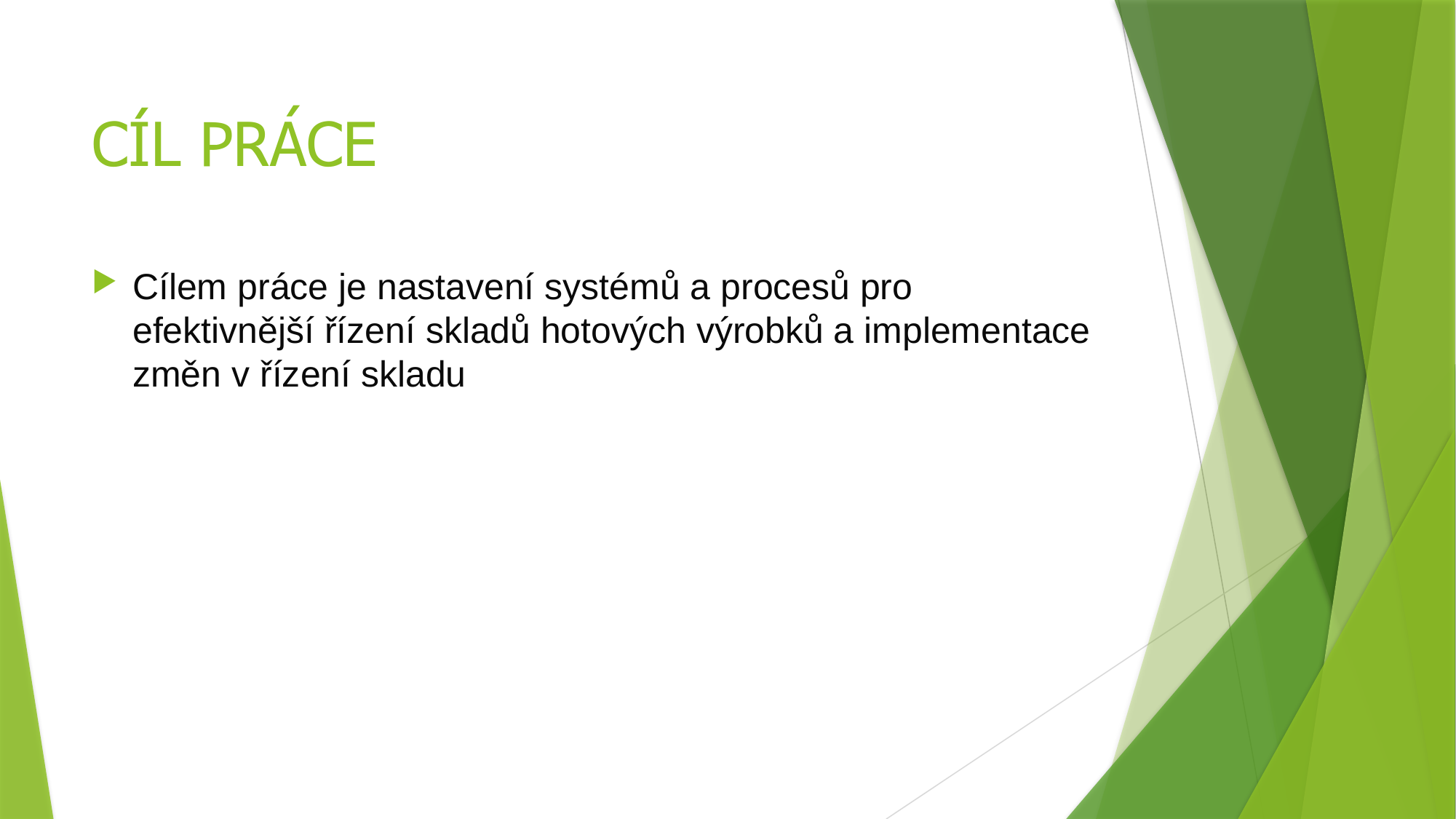

# CÍL PRÁCE
Cílem práce je nastavení systémů a procesů pro efektivnější řízení skladů hotových výrobků a implementace změn v řízení skladu